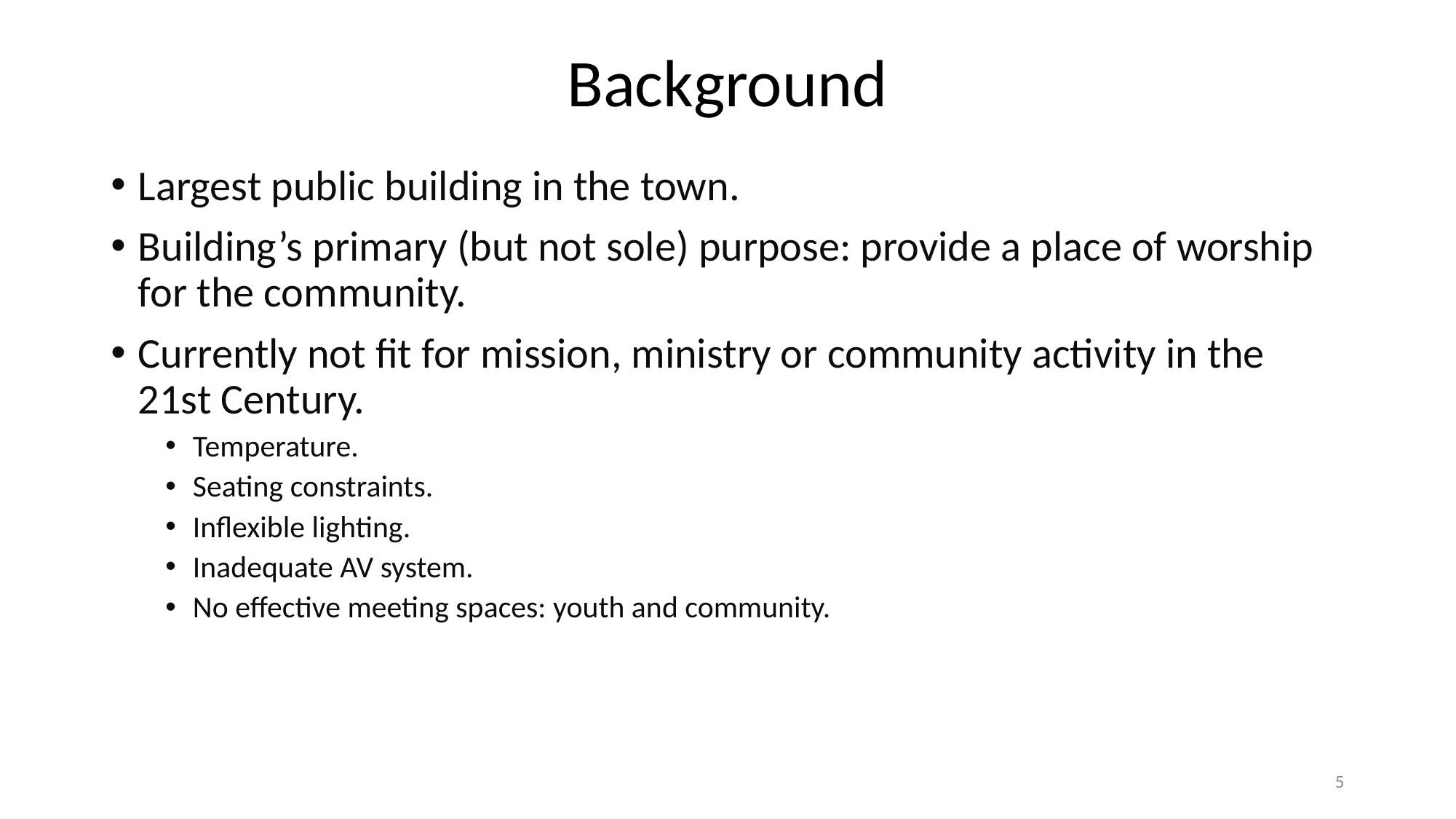

# Background
Largest public building in the town.
Building’s primary (but not sole) purpose: provide a place of worship for the community.
Currently not fit for mission, ministry or community activity in the 21st Century.
Temperature.
Seating constraints.
Inflexible lighting.
Inadequate AV system.
No effective meeting spaces: youth and community.
5